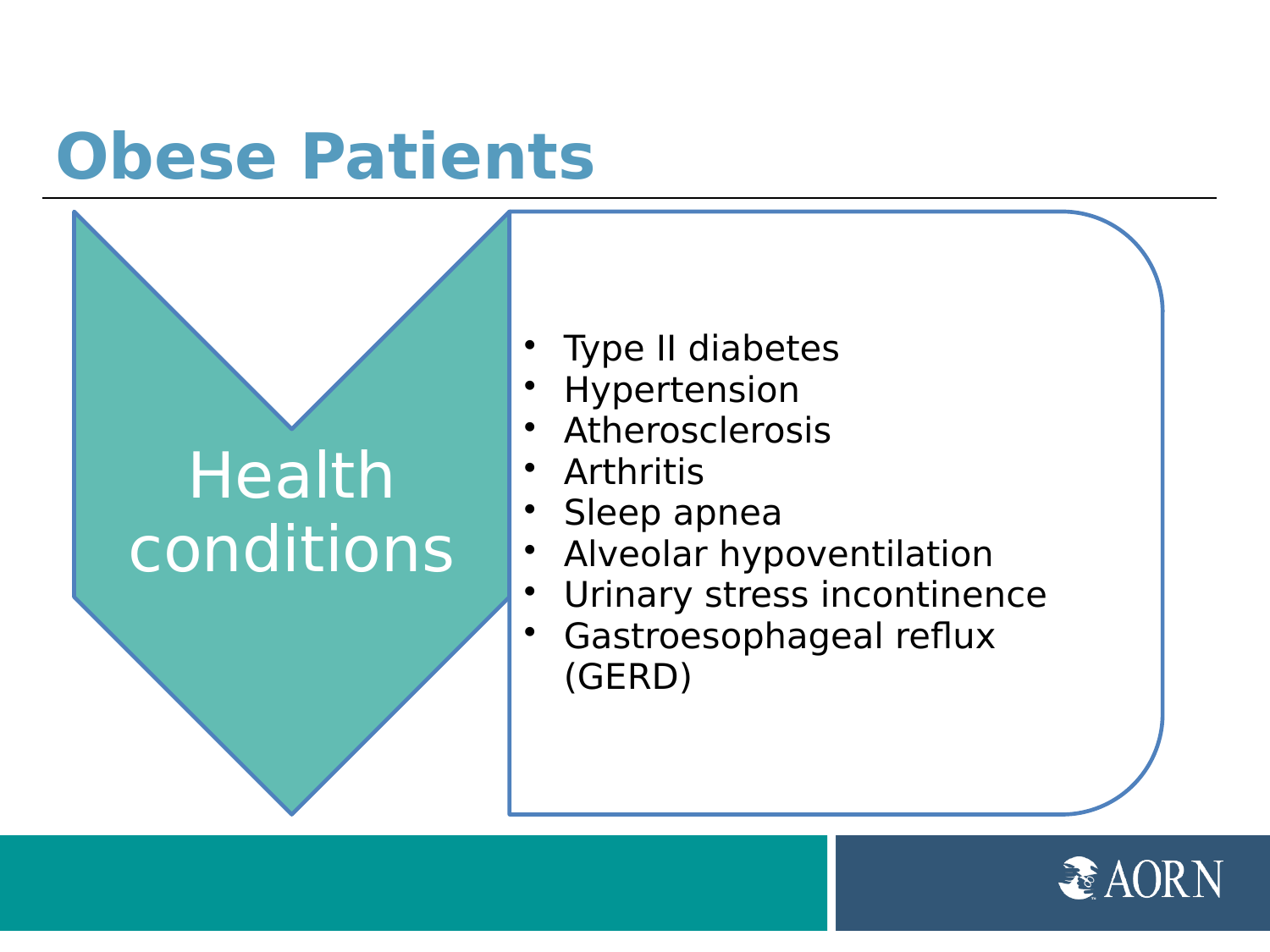

# Obese Patients
Health conditions
Type II diabetes
Hypertension
Atherosclerosis
Sleep apnea
Alveolar hypoventilation
Urinary stress incontinence
Gastroesophageal reflux (GERD)
Arthritis